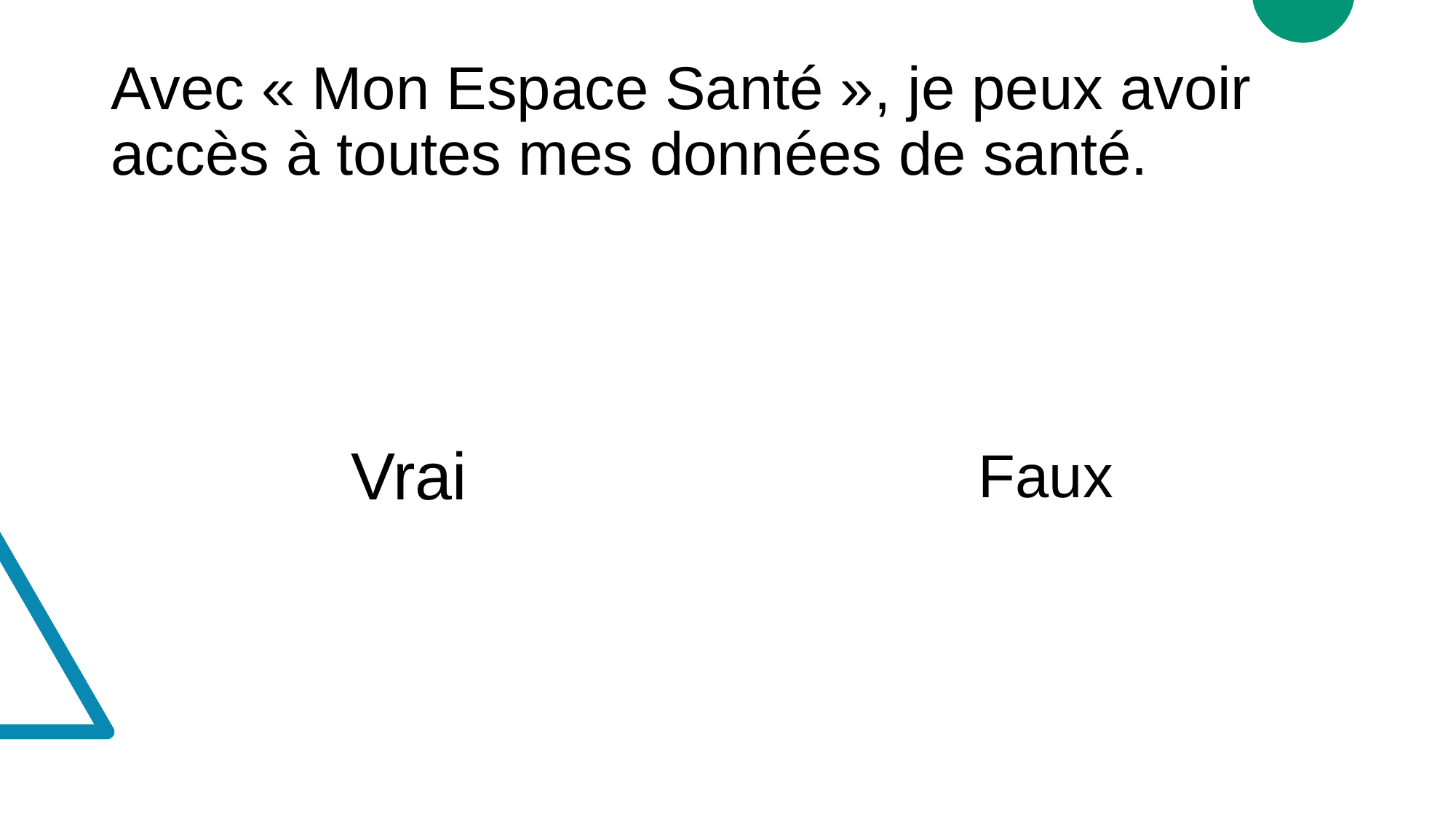

# Avec « Mon Espace Santé », je peux avoir accès à toutes mes données de santé.
Vrai
Faux